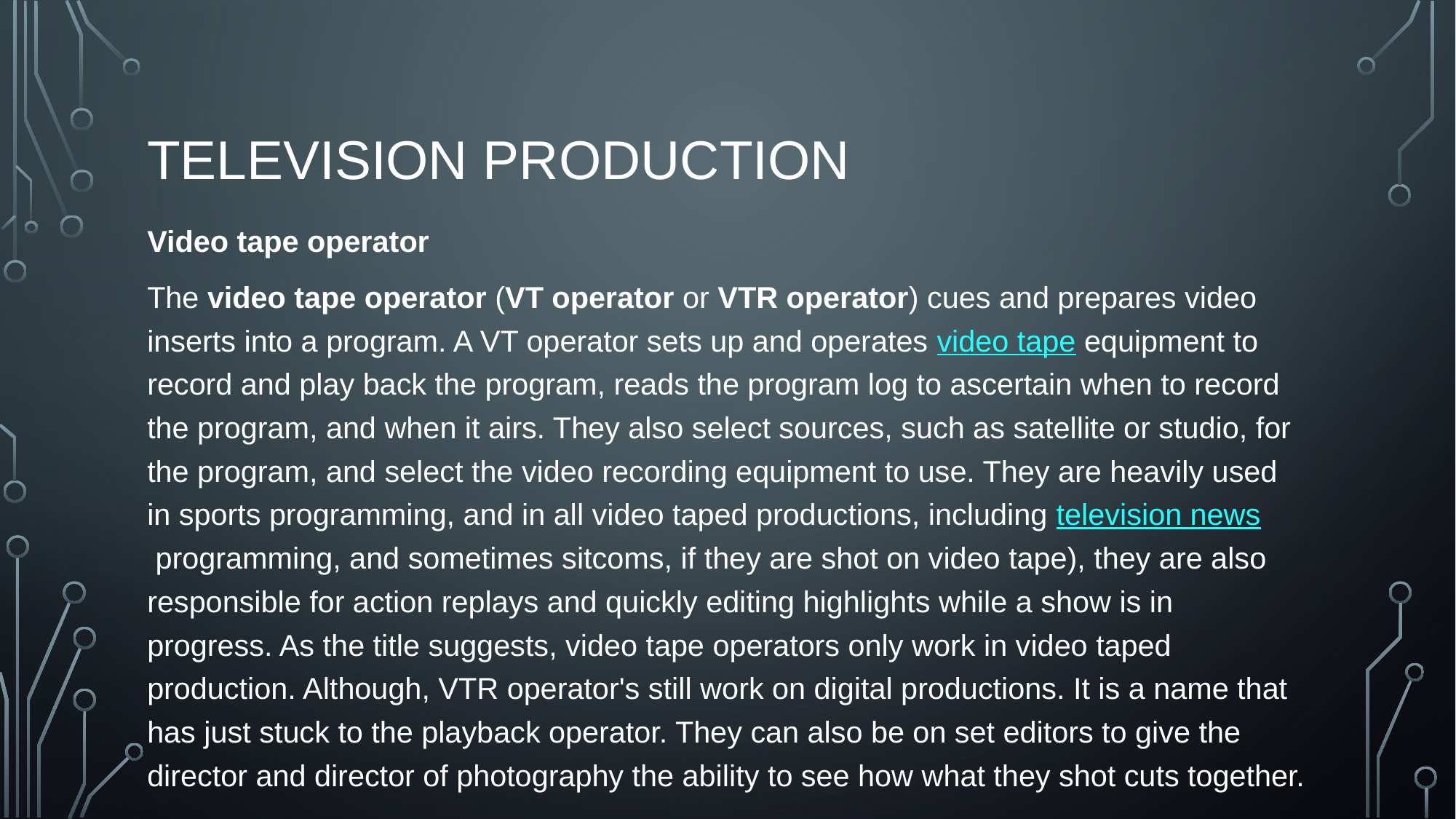

# television production
Video tape operator
The video tape operator (VT operator or VTR operator) cues and prepares video inserts into a program. A VT operator sets up and operates video tape equipment to record and play back the program, reads the program log to ascertain when to record the program, and when it airs. They also select sources, such as satellite or studio, for the program, and select the video recording equipment to use. They are heavily used in sports programming, and in all video taped productions, including television news programming, and sometimes sitcoms, if they are shot on video tape), they are also responsible for action replays and quickly editing highlights while a show is in progress. As the title suggests, video tape operators only work in video taped production. Although, VTR operator's still work on digital productions. It is a name that has just stuck to the playback operator. They can also be on set editors to give the director and director of photography the ability to see how what they shot cuts together.